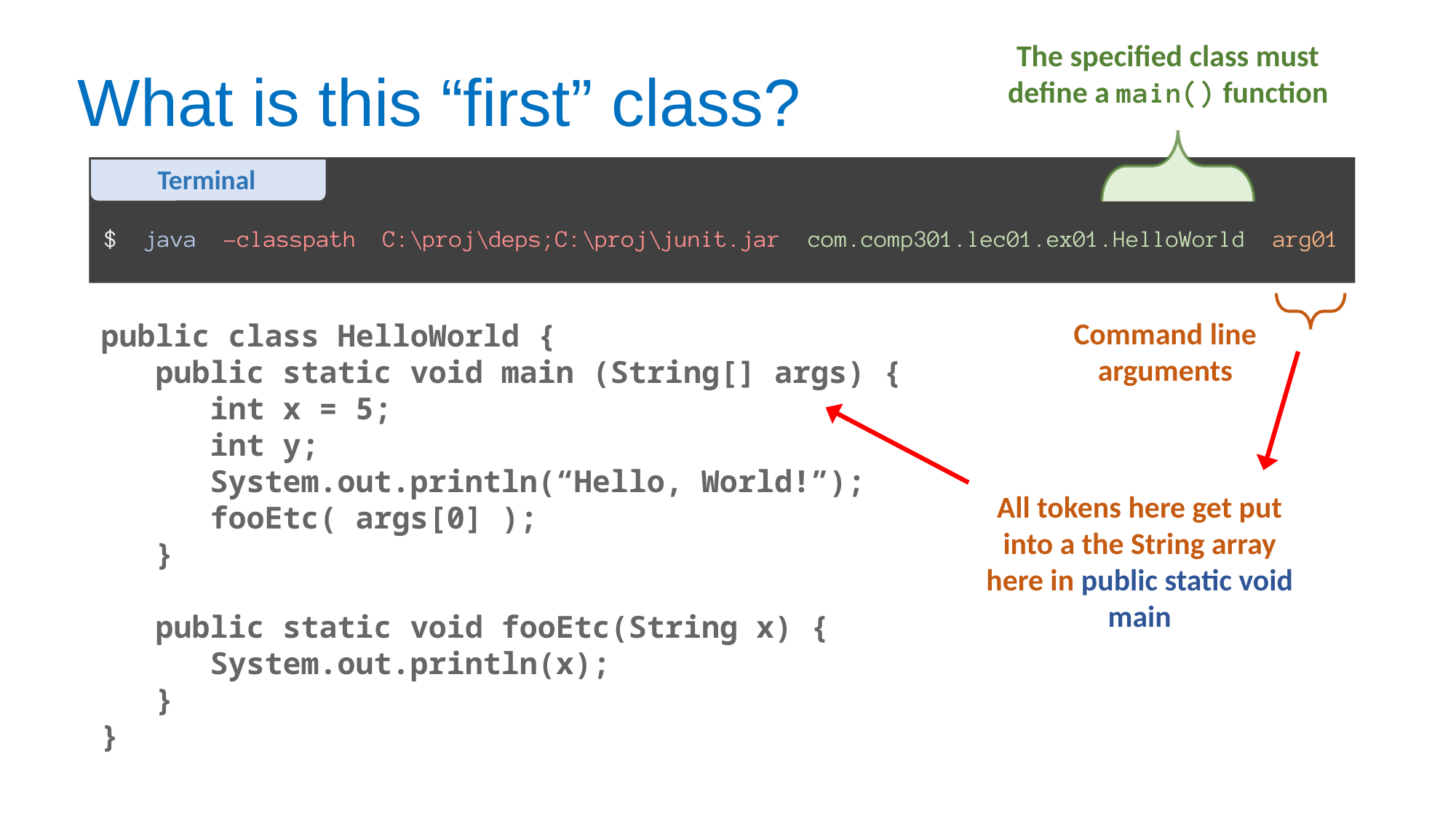

The specified class must define a main() function
# What is this “first” class?

$  java  -classpath  C:\proj\deps;C:\proj\junit.jar  com.comp301.lec01.ex01.HelloWorld  arg01
Terminal

Command line arguments
public class HelloWorld {
   public static void main (String[] args) {
      int x = 5;
      int y;
      System.out.println(“Hello, World!”);
      fooEtc( args[0] );
   }

   public static void fooEtc(String x) {
      System.out.println(x);
   }
}
All tokens here get put into a the String array here in public static void main